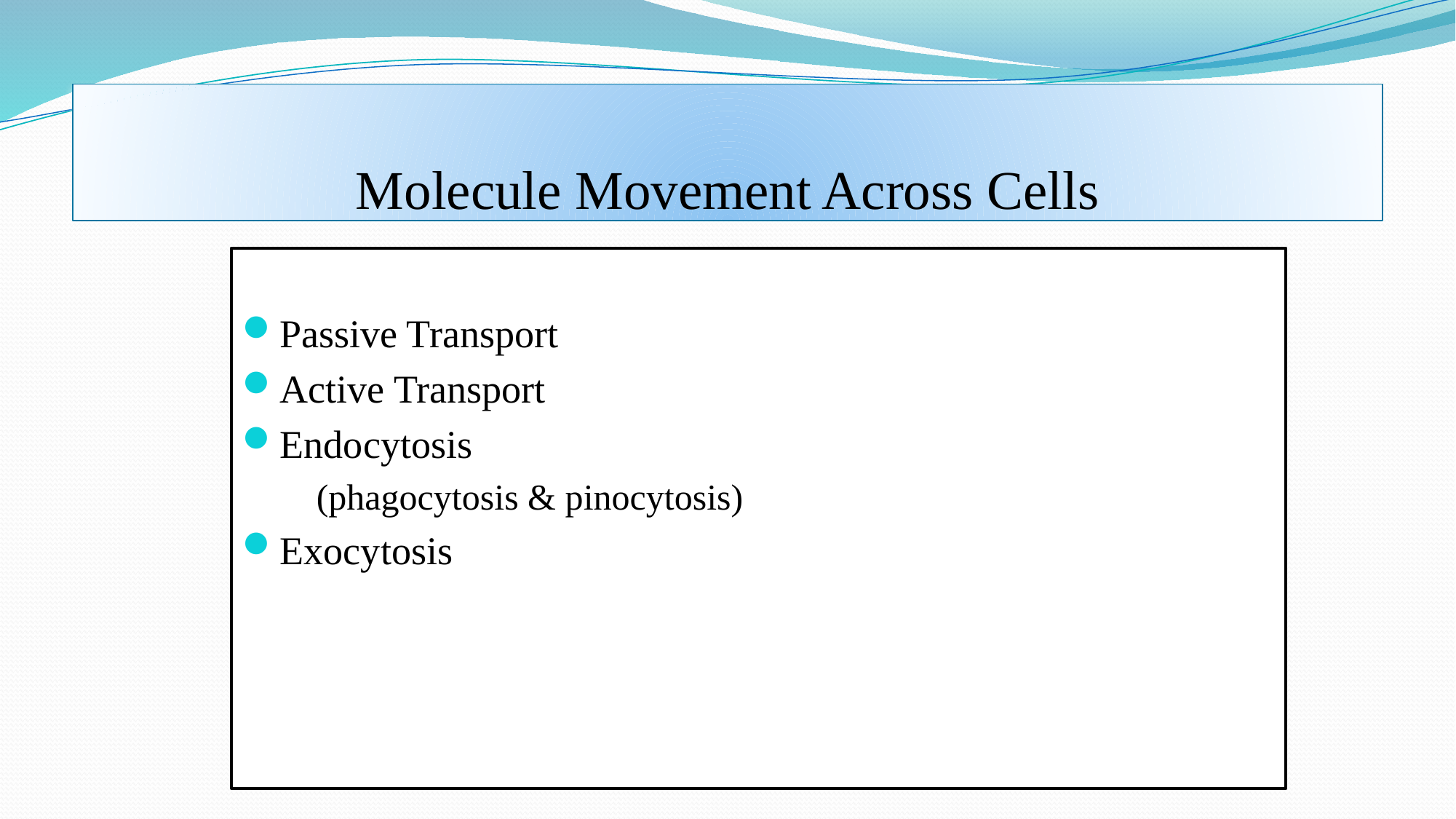

# Molecule Movement Across Cells

Passive Transport
Active Transport
Endocytosis
   (phagocytosis & pinocytosis)
Exocytosis